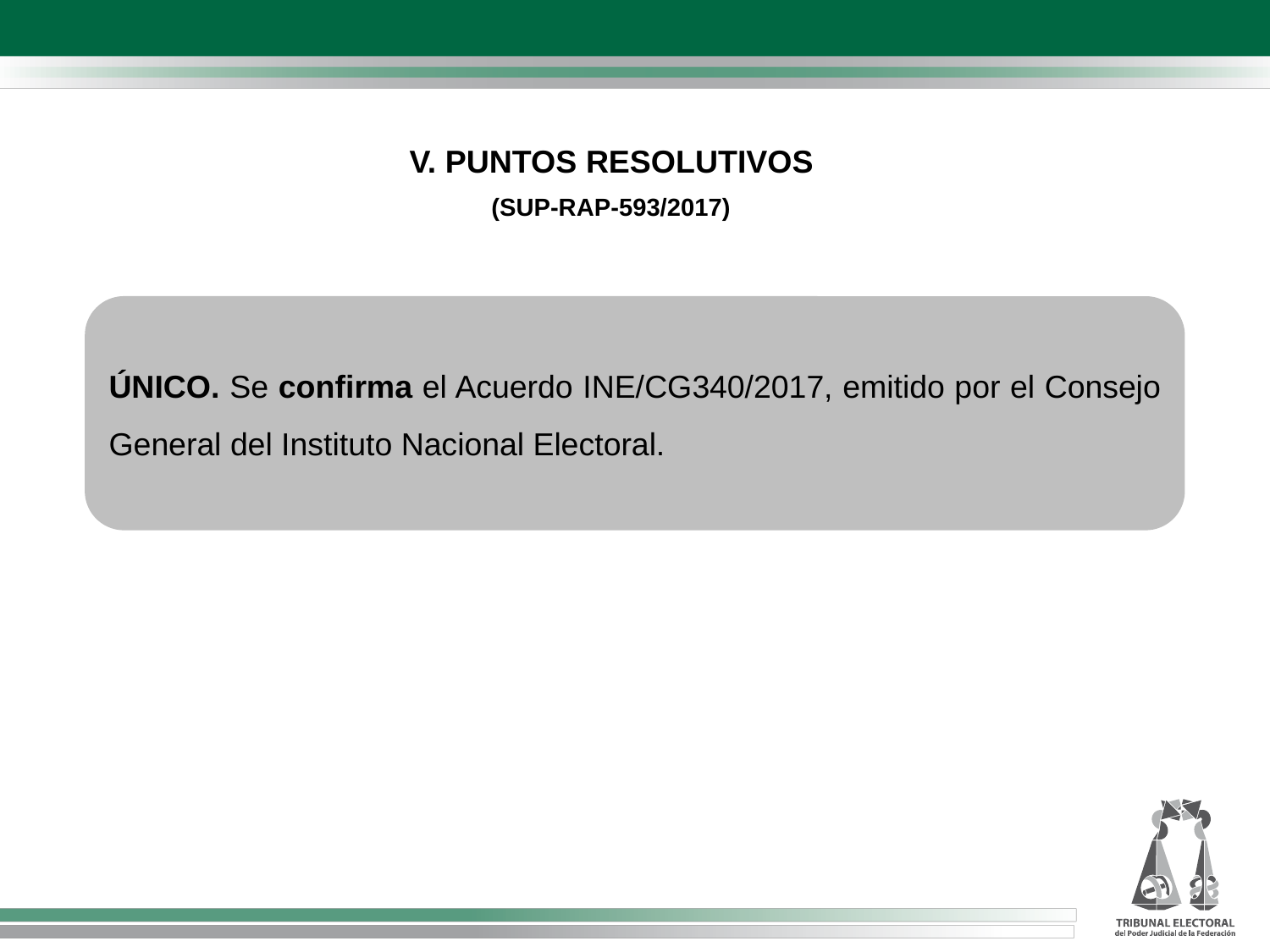

V. PUNTOS RESOLUTIVOS
  (SUP-RAP-593/2017)

ÚNICO. Se confirma el Acuerdo INE/CG340/2017, emitido por el Consejo General del Instituto Nacional Electoral.